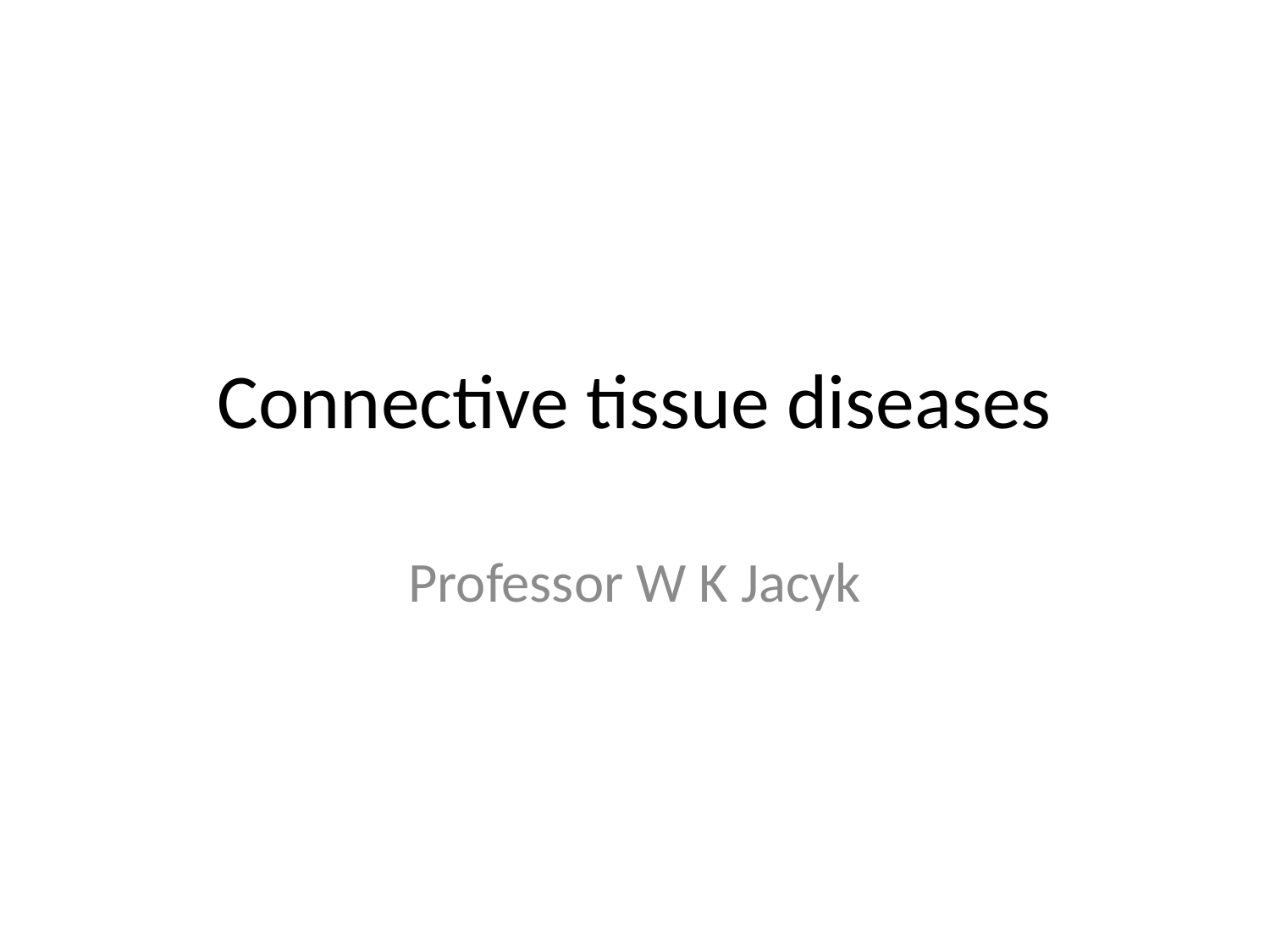

# Connective tissue diseases
Professor W K Jacyk